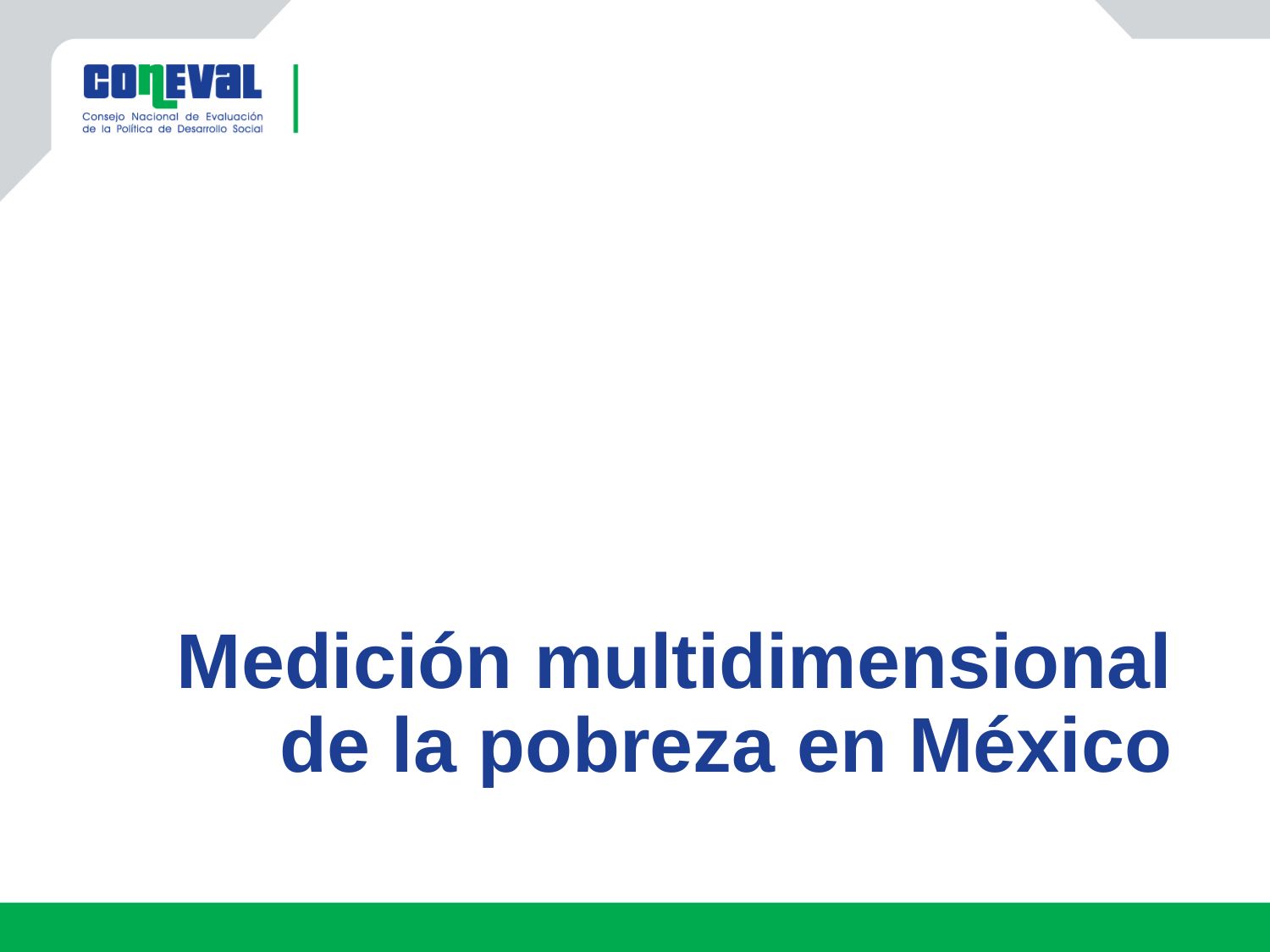

Medición multidimensional
de la pobreza en México